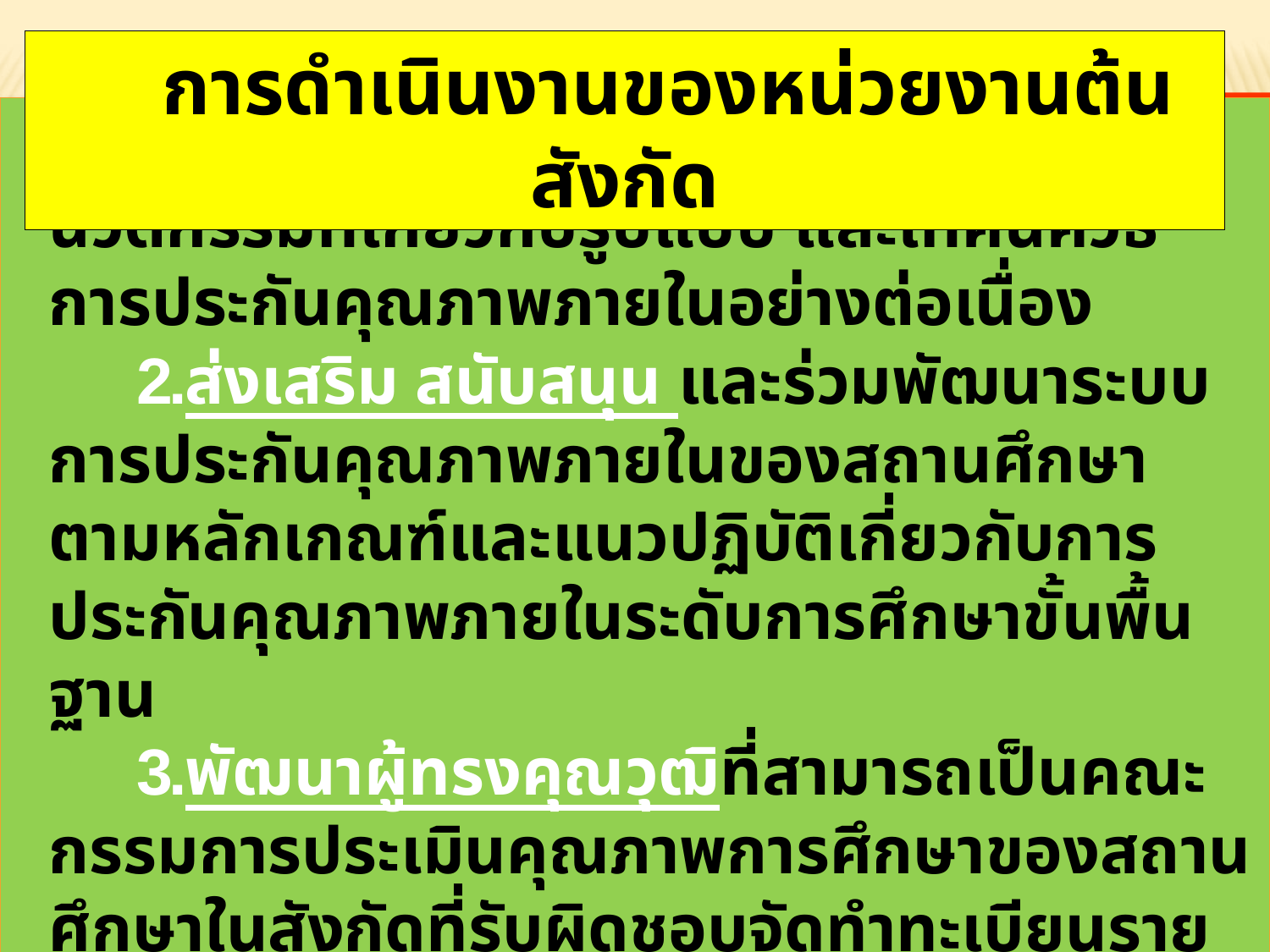

การดำเนินงานของหน่วยงานต้นสังกัด

ศึกษา วิเคราะห์ วิจัย และเผยแพร่นวัตกรรมที่เกี่ยวกับรูปแบบ และเทคนิควิธีการประกันคุณภาพภายในอย่างต่อเนื่อง
ส่งเสริม สนับสนุน และร่วมพัฒนาระบบการประกันคุณภาพภายในของสถานศึกษา ตามหลักเกณฑ์และแนวปฏิบัติเกี่ยวกับการประกันคุณภาพภายในระดับการศึกษาขั้นพื้นฐาน
พัฒนาผู้ทรงคุณวุฒิที่สามารถเป็นคณะกรรมการประเมินคุณภาพการศึกษาของสถานศึกษาในสังกัดที่รับผิดชอบจัดทำทะเบียนรายชื่อและประกาศให้สถานศึกษาทราบ